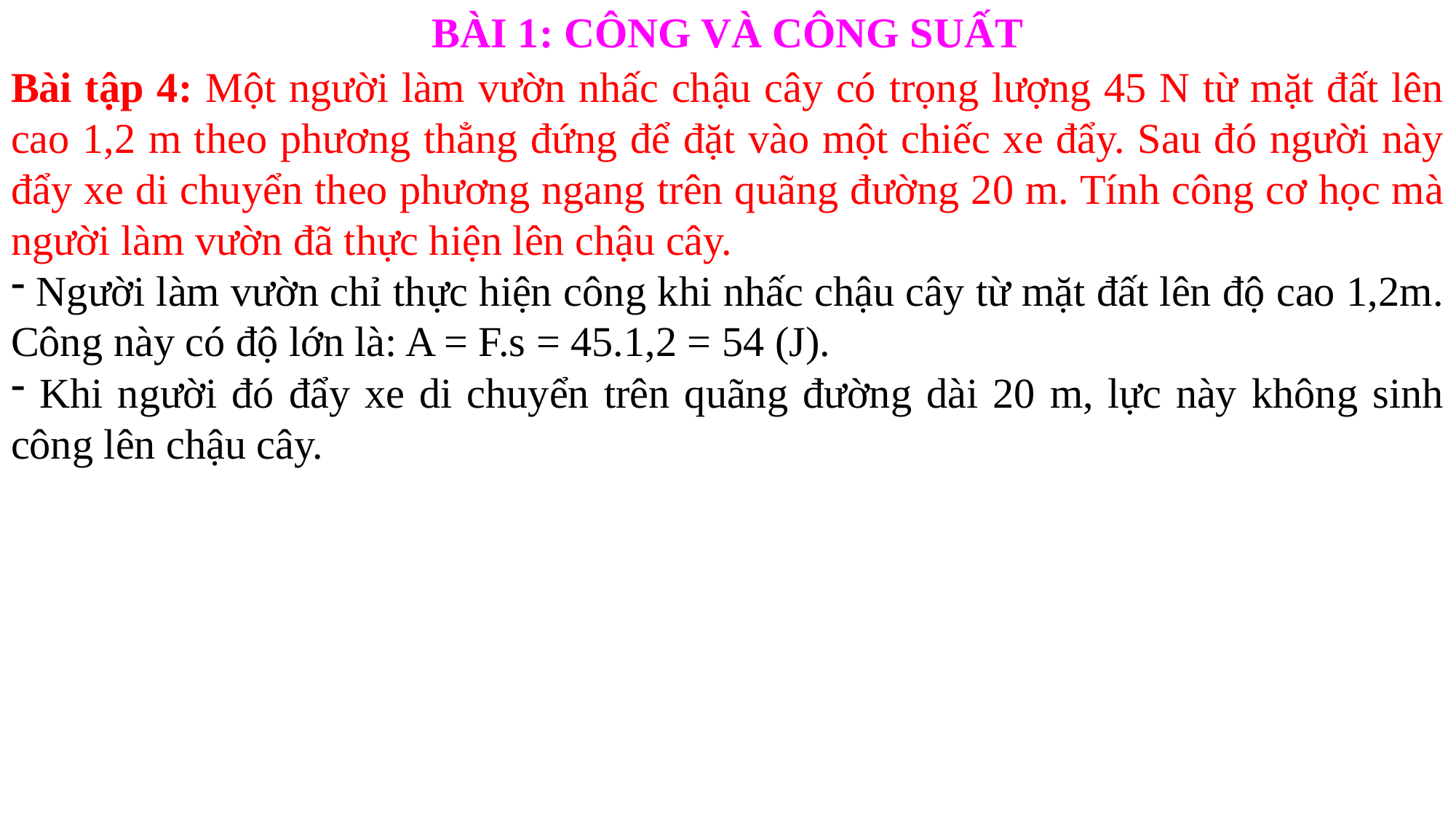

BÀI 1: CÔNG VÀ CÔNG SUẤT
Bài tập 4: Một người làm vườn nhấc chậu cây có trọng lượng 45 N từ mặt đất lên cao 1,2 m theo phương thẳng đứng để đặt vào một chiếc xe đẩy. Sau đó người này đẩy xe di chuyển theo phương ngang trên quãng đường 20 m. Tính công cơ học mà người làm vườn đã thực hiện lên chậu cây.
 Người làm vườn chỉ thực hiện công khi nhấc chậu cây từ mặt đất lên độ cao 1,2m. Công này có độ lớn là: A = F.s = 45.1,2 = 54 (J).
 Khi người đó đẩy xe di chuyển trên quãng đường dài 20 m, lực này không sinh công lên chậu cây.